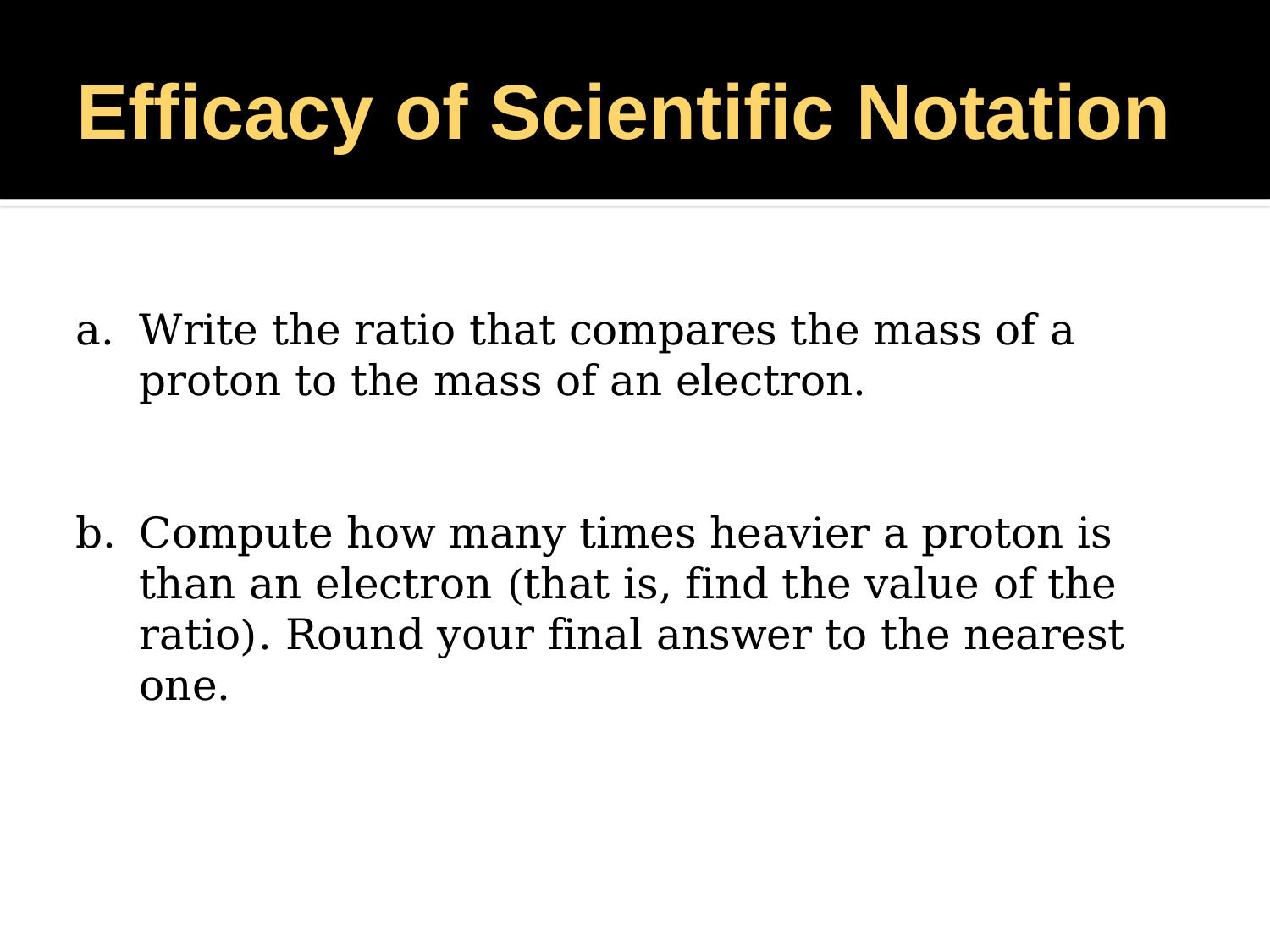

# Efficacy of Scientific Notation
Write the ratio that compares the mass of a proton to the mass of an electron.

Compute how many times heavier a proton is than an electron (that is, find the value of the ratio). Round your final answer to the nearest one.